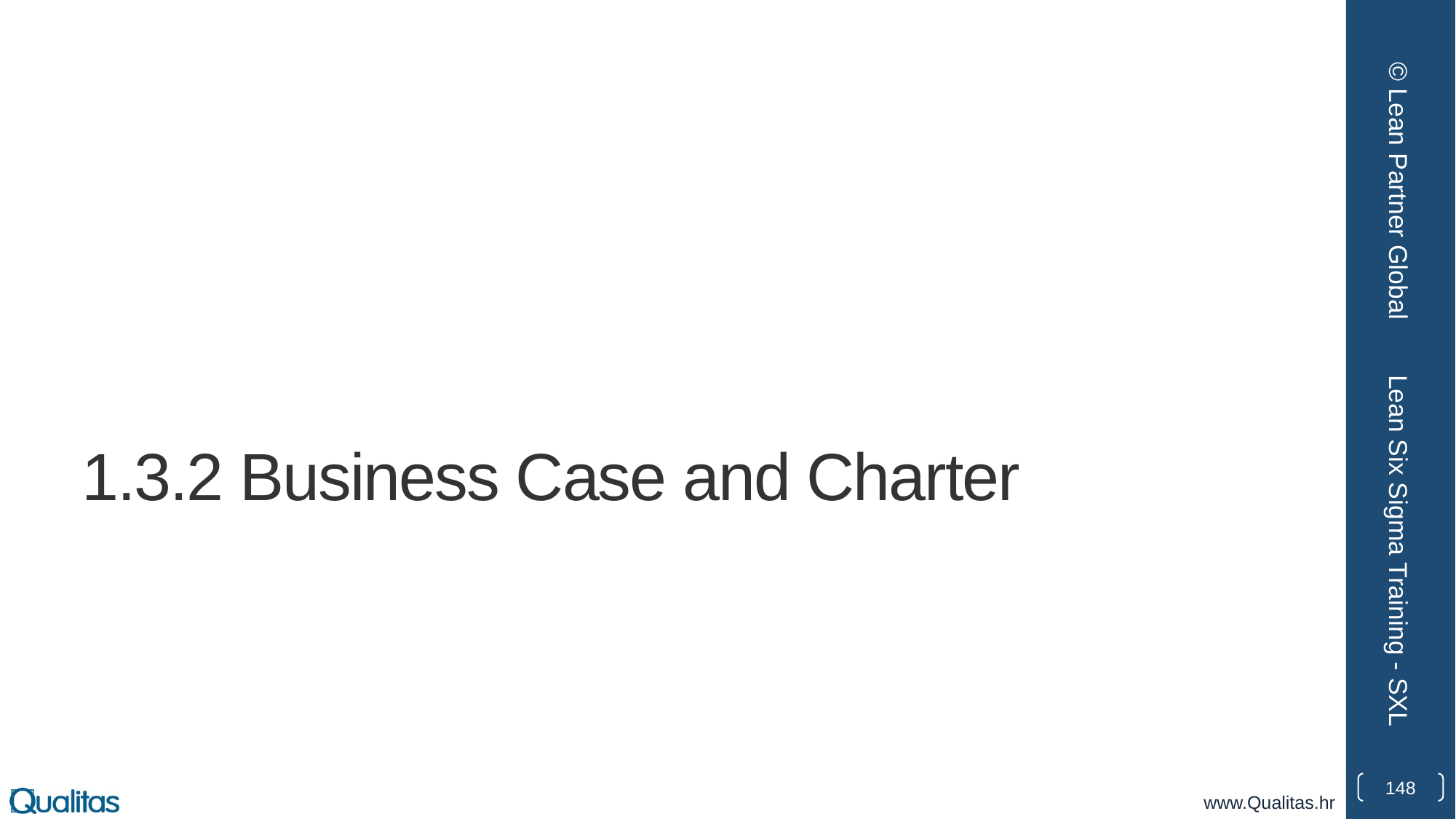

© Lean Partner Global
# 1.3.2 Business Case and Charter
Lean Six Sigma Training - SXL
148